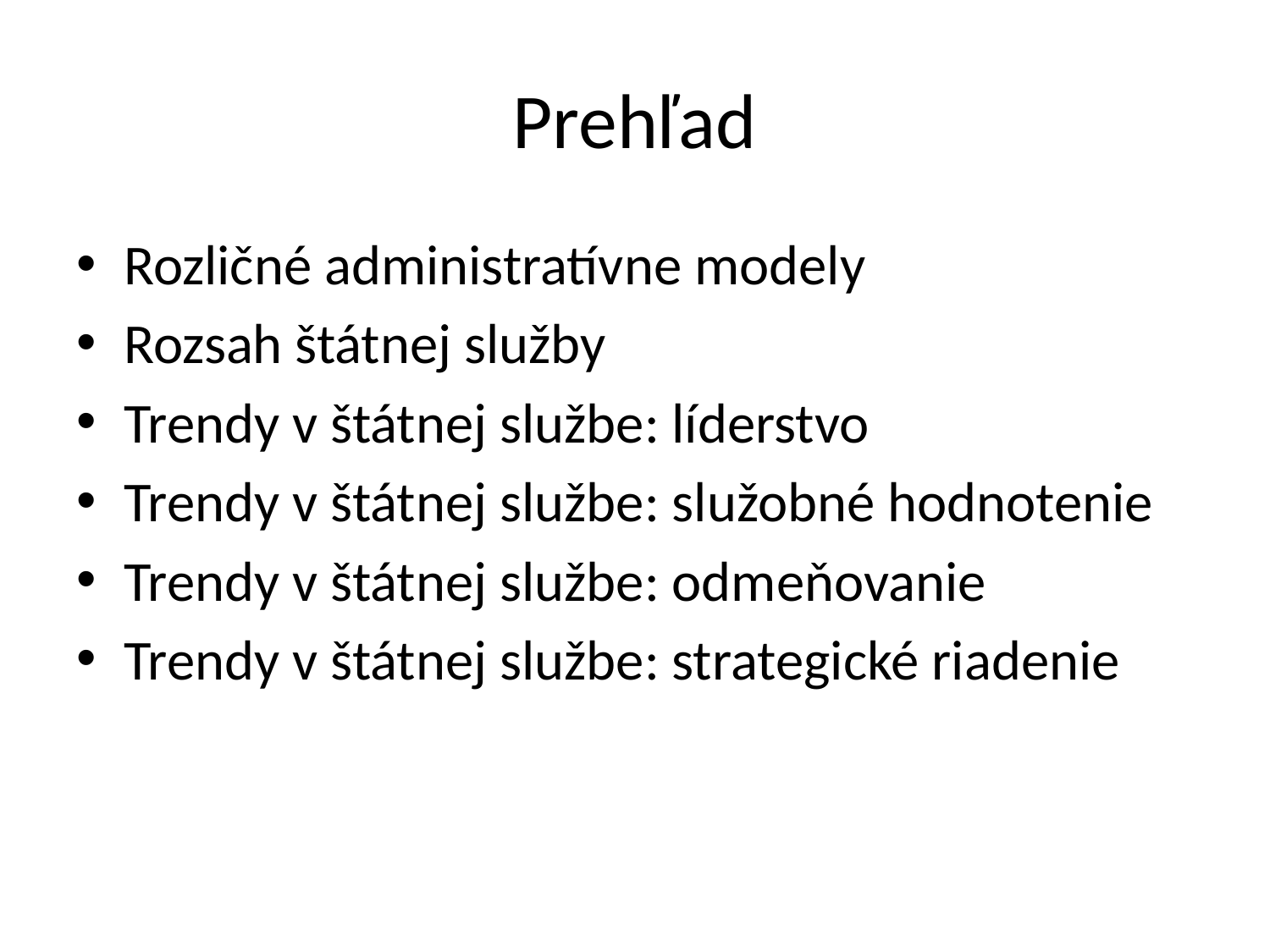

# Prehľad
Rozličné administratívne modely
Rozsah štátnej služby
Trendy v štátnej službe: líderstvo
Trendy v štátnej službe: služobné hodnotenie
Trendy v štátnej službe: odmeňovanie
Trendy v štátnej službe: strategické riadenie